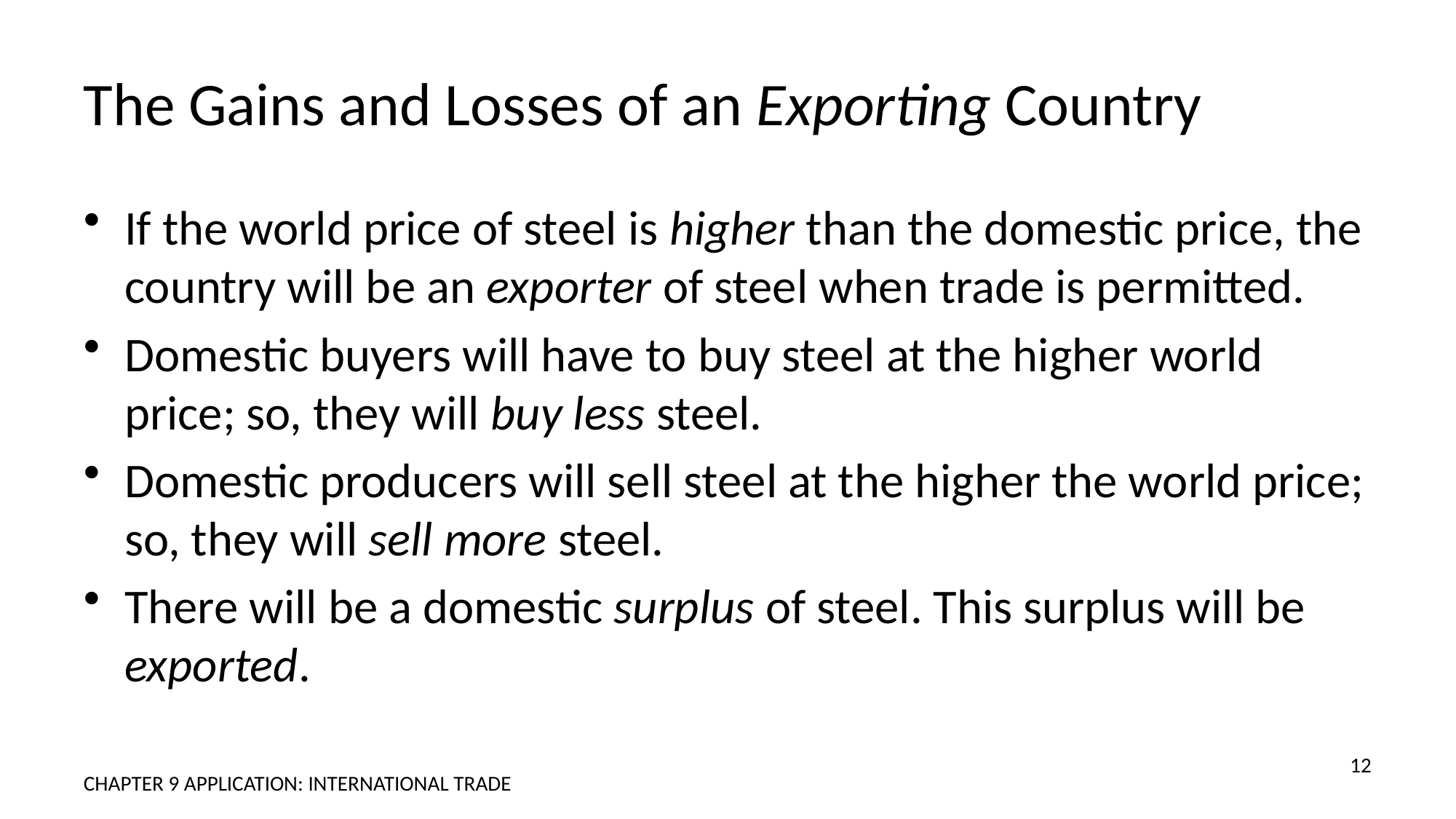

# The Gains and Losses of an Exporting Country
If the world price of steel is higher than the domestic price, the country will be an exporter of steel when trade is permitted.
Domestic buyers will have to buy steel at the higher world price; so, they will buy less steel.
Domestic producers will sell steel at the higher the world price; so, they will sell more steel.
There will be a domestic surplus of steel. This surplus will be exported.
12
CHAPTER 9 APPLICATION: INTERNATIONAL TRADE